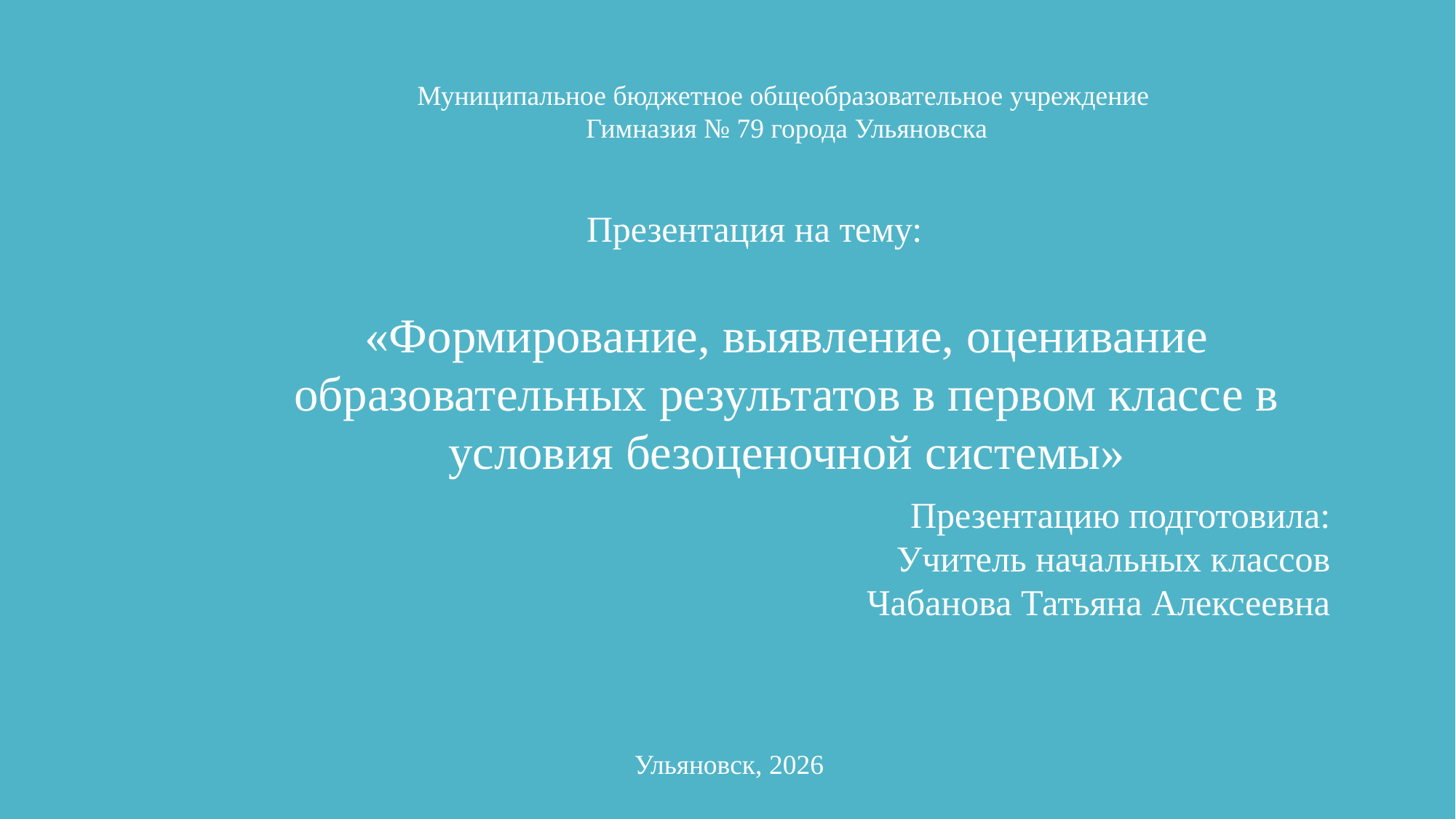

Муниципальное бюджетное общеобразовательное учреждение
Гимназия № 79 города Ульяновска
Презентация на тему:
«Формирование, выявление, оценивание образовательных результатов в первом классе в условия безоценочной системы»
Презентацию подготовила:
Учитель начальных классов
Чабанова Татьяна Алексеевна
Ульяновск, 2026